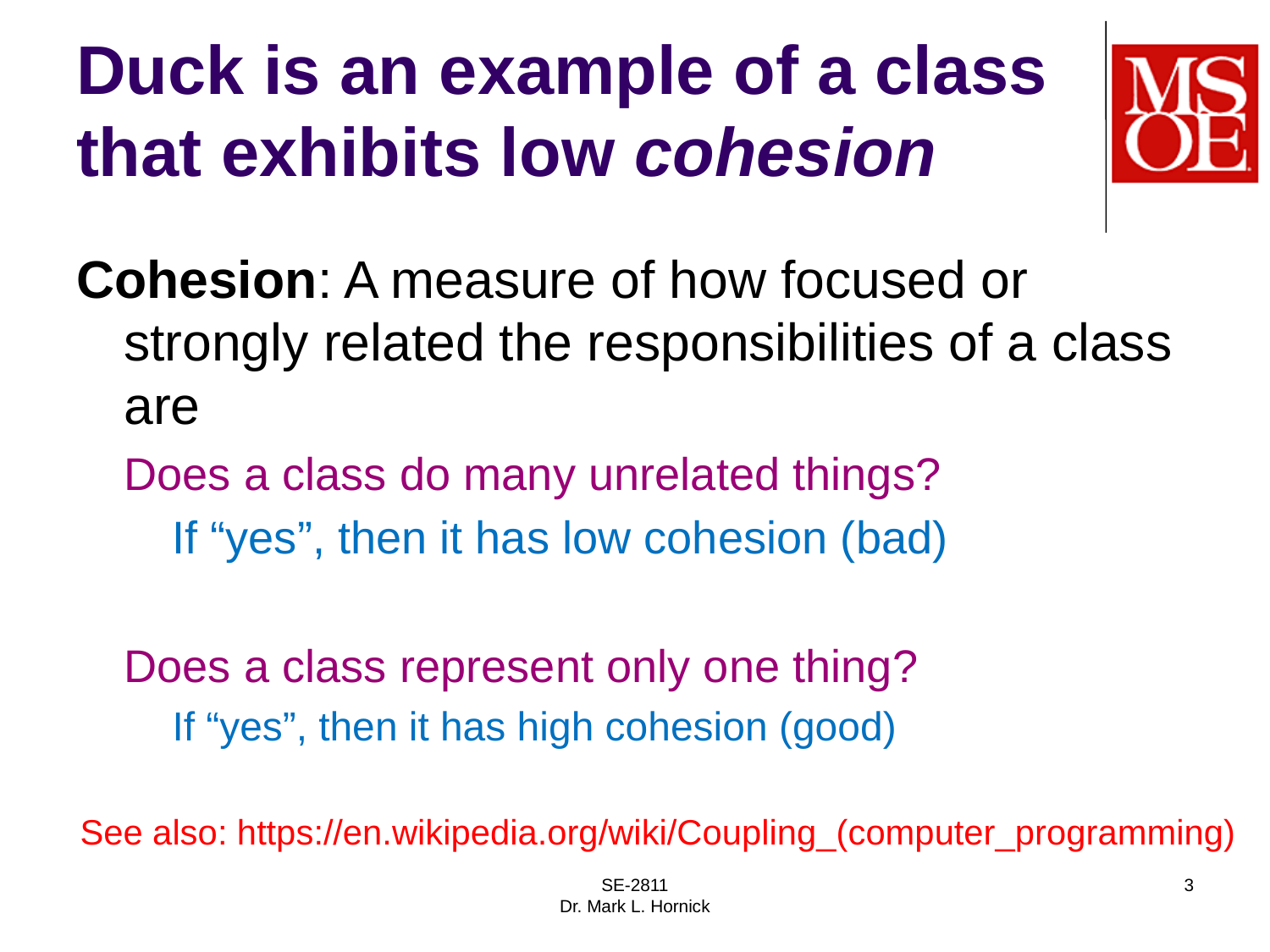

# Duck is an example of a class that exhibits low cohesion
Cohesion: A measure of how focused or strongly related the responsibilities of a class are
Does a class do many unrelated things?
	If “yes”, then it has low cohesion (bad)

Does a class represent only one thing?
If “yes”, then it has high cohesion (good)
See also: https://en.wikipedia.org/wiki/Coupling_(computer_programming)

SE-2811
Dr. Mark L. Hornick
3